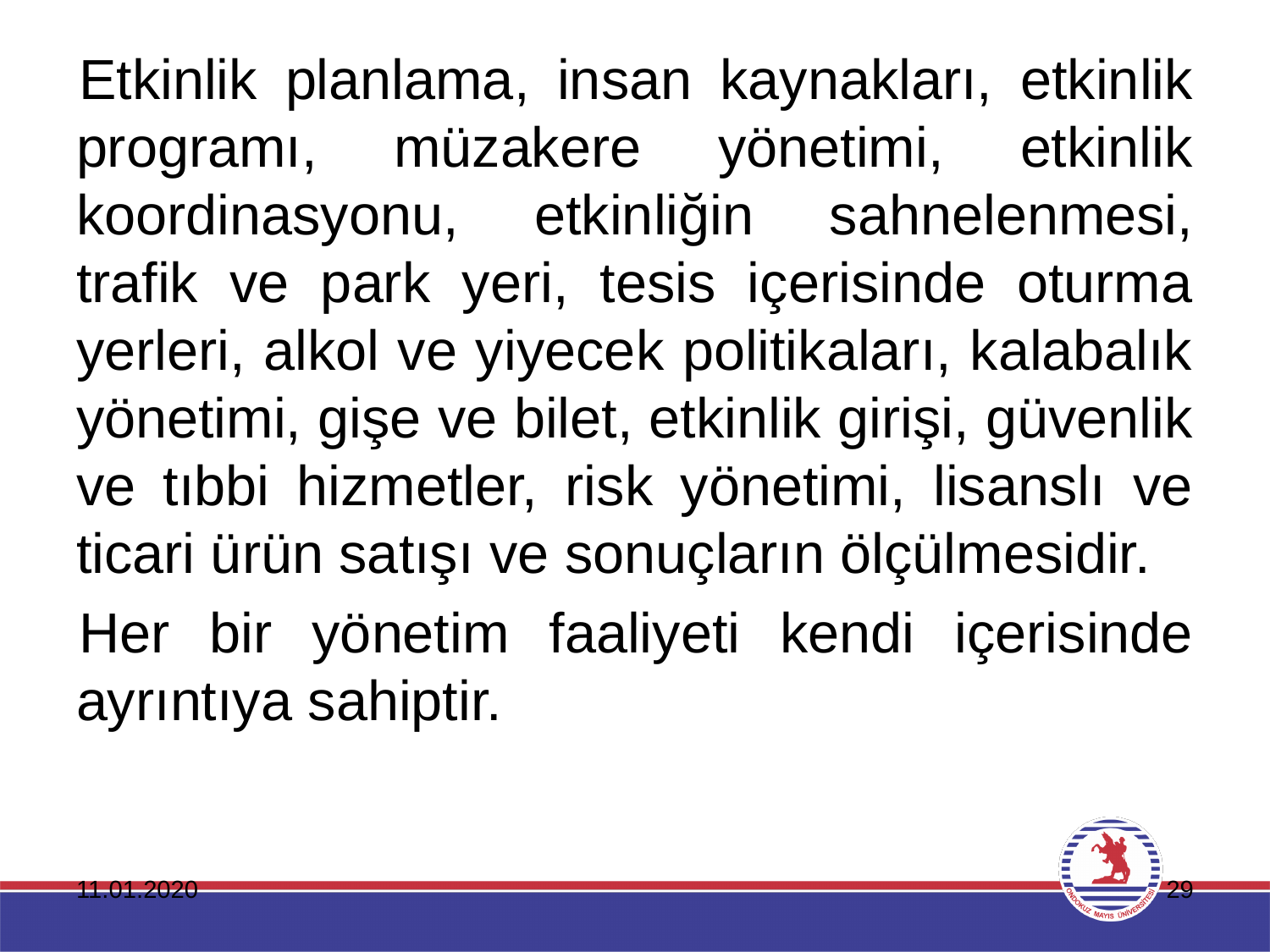

Etkinlik planlama, insan kaynakları, etkinlik programı, müzakere yönetimi, etkinlik koordinasyonu, etkinliğin sahnelenmesi, trafik ve park yeri, tesis içerisinde oturma yerleri, alkol ve yiyecek politikaları, kalabalık yönetimi, gişe ve bilet, etkinlik girişi, güvenlik ve tıbbi hizmetler, risk yönetimi, lisanslı ve ticari ürün satışı ve sonuçların ölçülmesidir.
Her bir yönetim faaliyeti kendi içerisinde ayrıntıya sahiptir.
11.01.2020
29